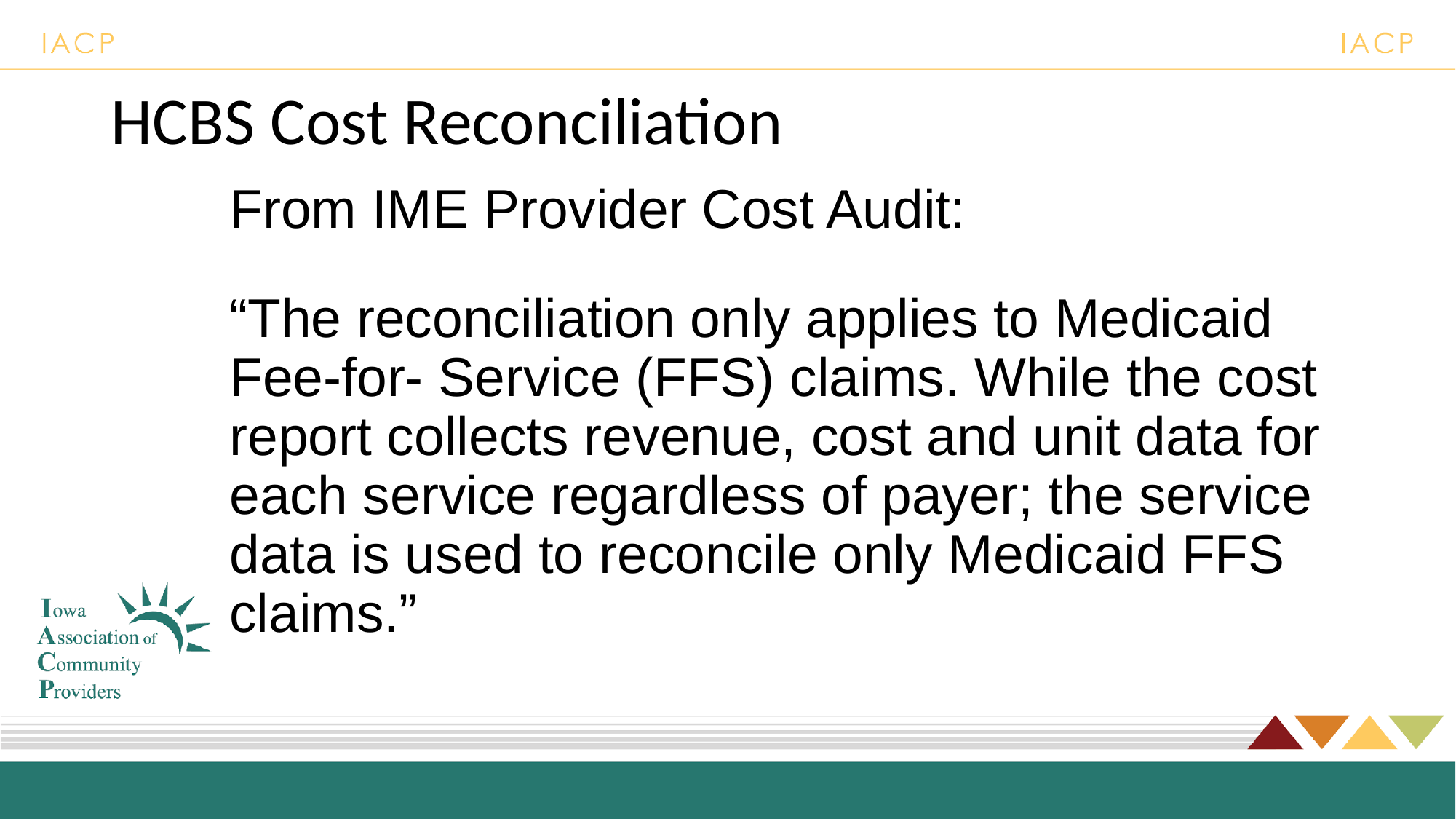

# HCBS Cost Reconciliation
From IME Provider Cost Audit:

“The reconciliation only applies to Medicaid Fee-for- Service (FFS) claims. While the cost report collects revenue, cost and unit data for each service regardless of payer; the service data is used to reconcile only Medicaid FFS claims.”